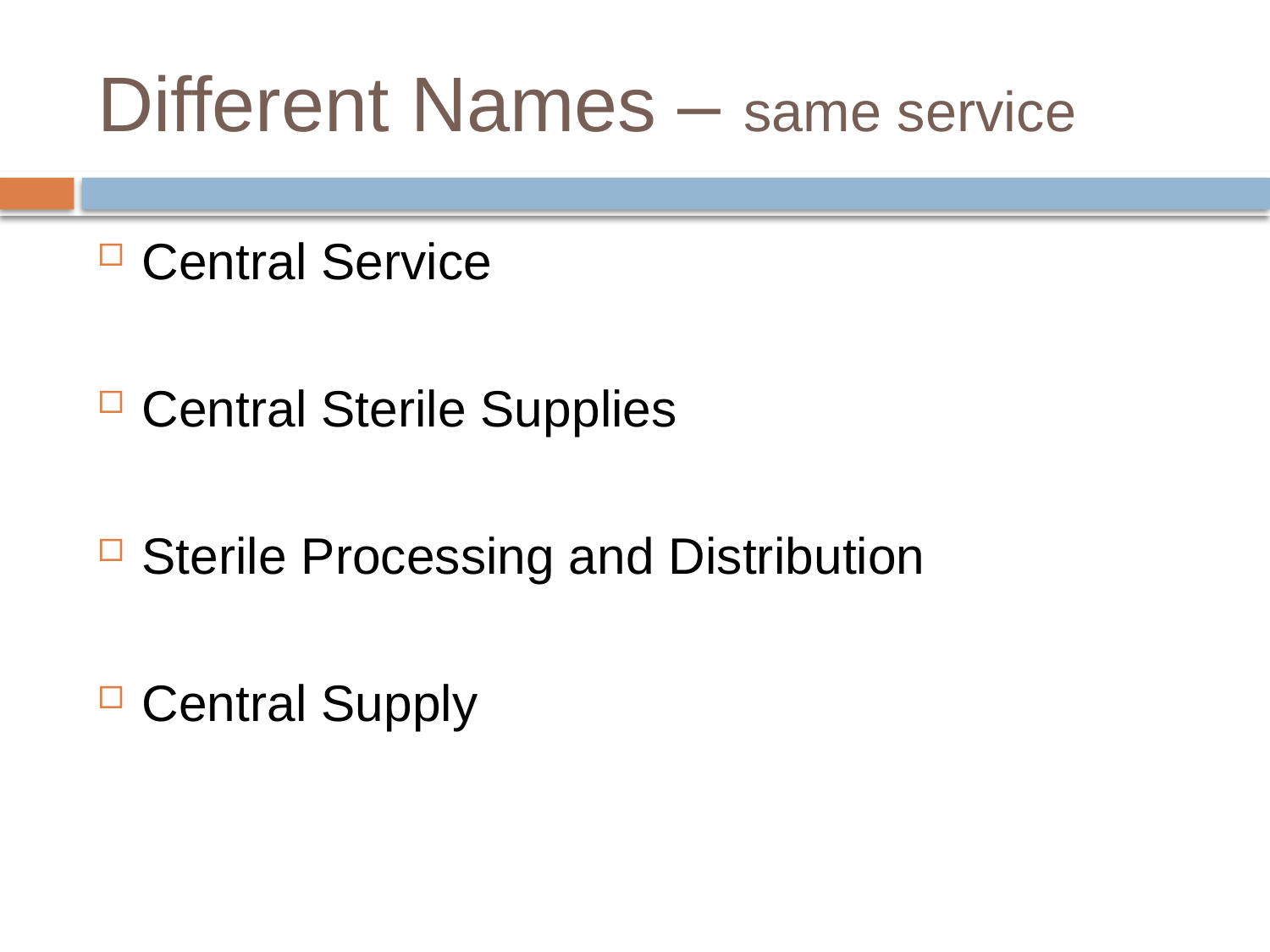

# Different Names – same service
Central Service

Central Sterile Supplies

Sterile Processing and Distribution

Central Supply